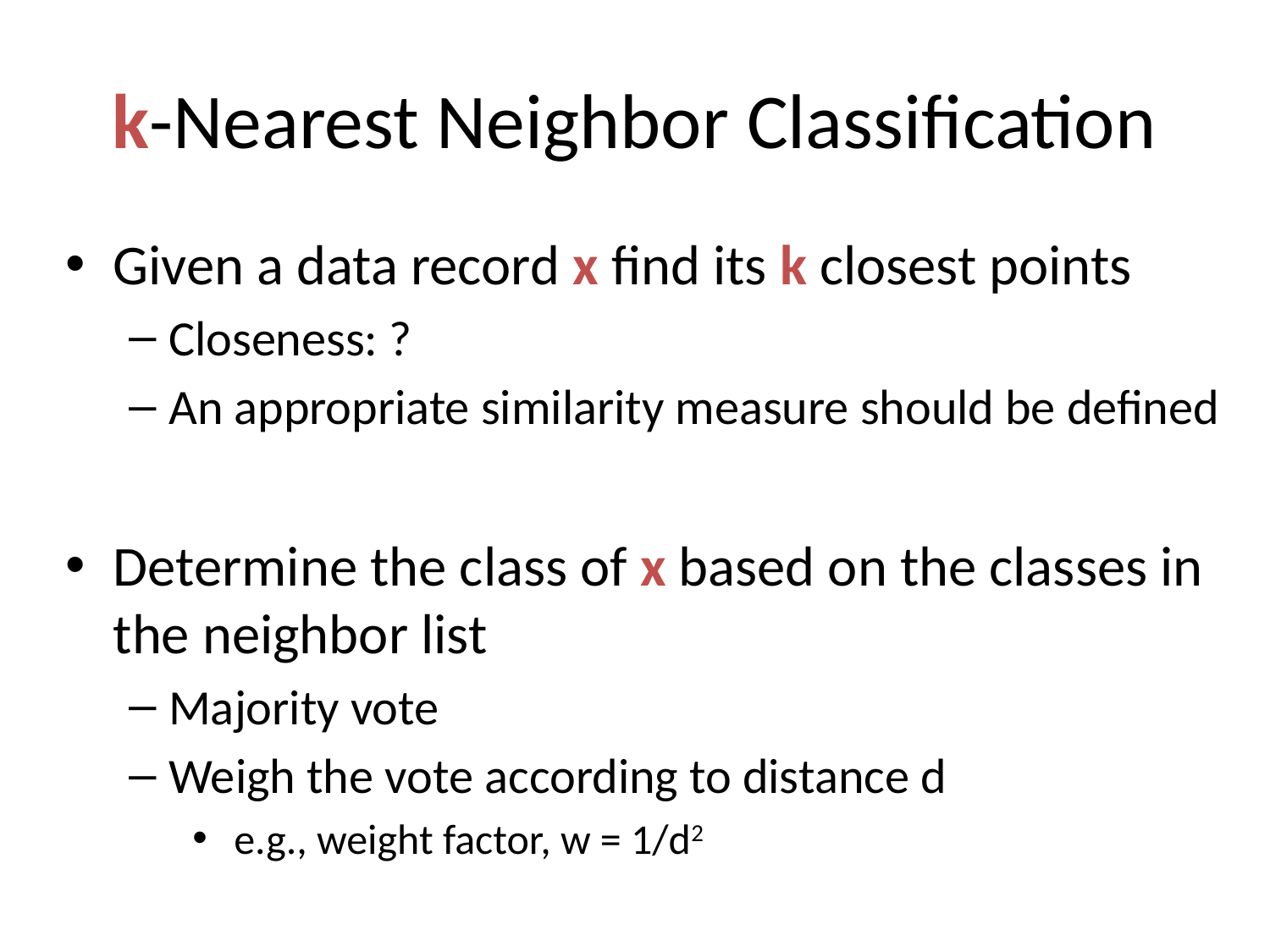

# k-Nearest Neighbor Classification
Given a data record x find its k closest points
Closeness: ?
An appropriate similarity measure should be defined

Determine the class of x based on the classes in the neighbor list
Majority vote
Weigh the vote according to distance d
 e.g., weight factor, w = 1/d2